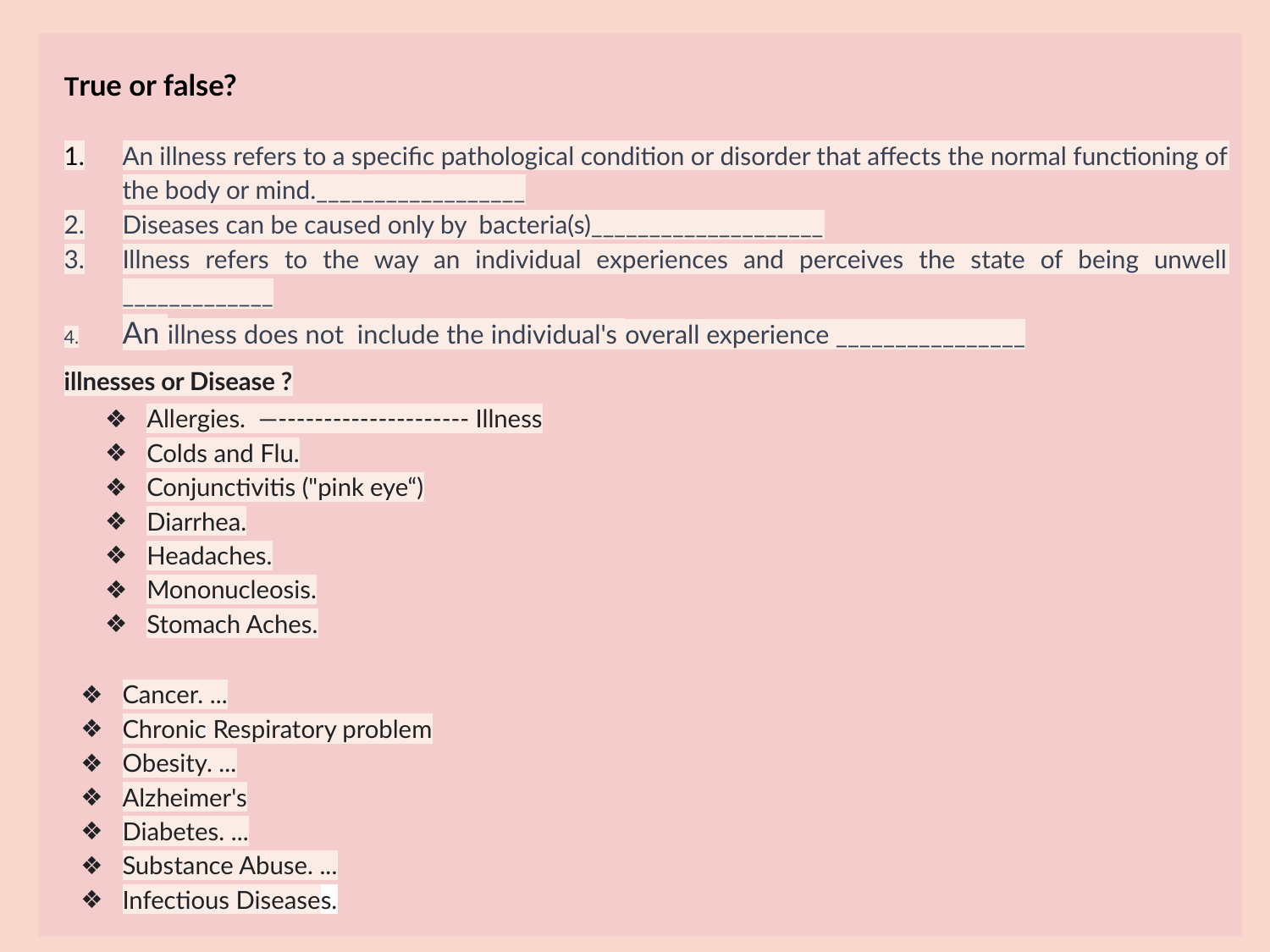

True or false?

An illness refers to a specific pathological condition or disorder that affects the normal functioning of the body or mind.__________________
Diseases can be caused only by  bacteria(s)____________________
Illness refers to the way an individual experiences and perceives the state of being unwell _____________
An illness does not  include the individual's overall experience ________________
illnesses or Disease ?
Allergies.  —--------------------- Illness
Colds and Flu.
Conjunctivitis ("pink eye“)
Diarrhea.
Headaches.
Mononucleosis.
Stomach Aches.

Cancer. ...
Chronic Respiratory problem
Obesity. ...
Alzheimer's
Diabetes. ...
Substance Abuse. ...
Infectious Diseases.